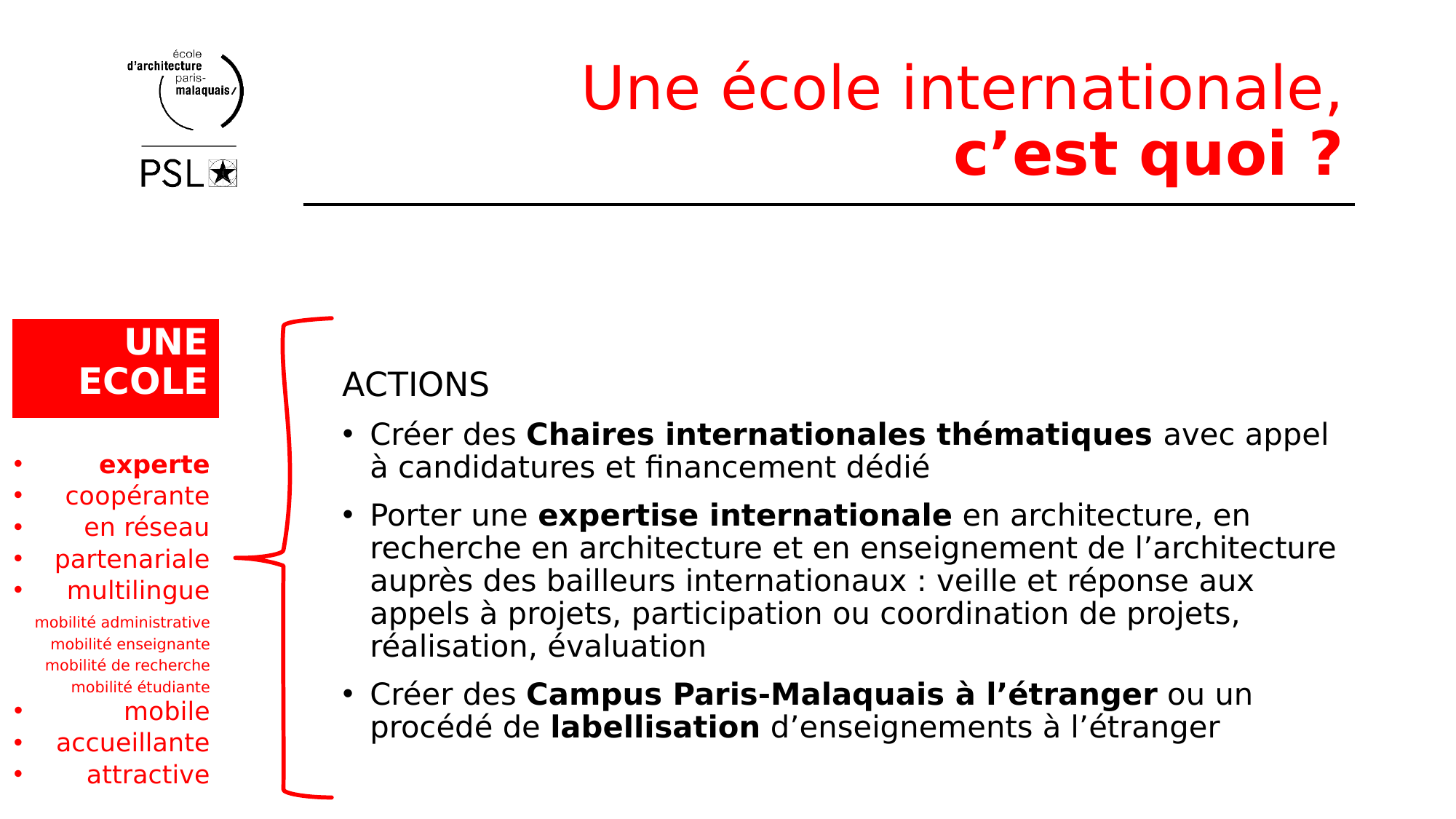

# Une école internationale, c’est quoi ?
ACTIONS
Créer des Chaires internationales thématiques avec appel à candidatures et financement dédié
Porter une expertise internationale en architecture, en recherche en architecture et en enseignement de l’architecture auprès des bailleurs internationaux : veille et réponse aux appels à projets, participation ou coordination de projets, réalisation, évaluation
Créer des Campus Paris-Malaquais à l’étranger ou un procédé de labellisation d’enseignements à l’étranger
UNE
ECOLE

experte
coopérante
en réseau
partenariale
multilingue
mobilité administrative
mobilité enseignante
mobilité de recherche
mobilité étudiante
mobile
accueillante
attractive